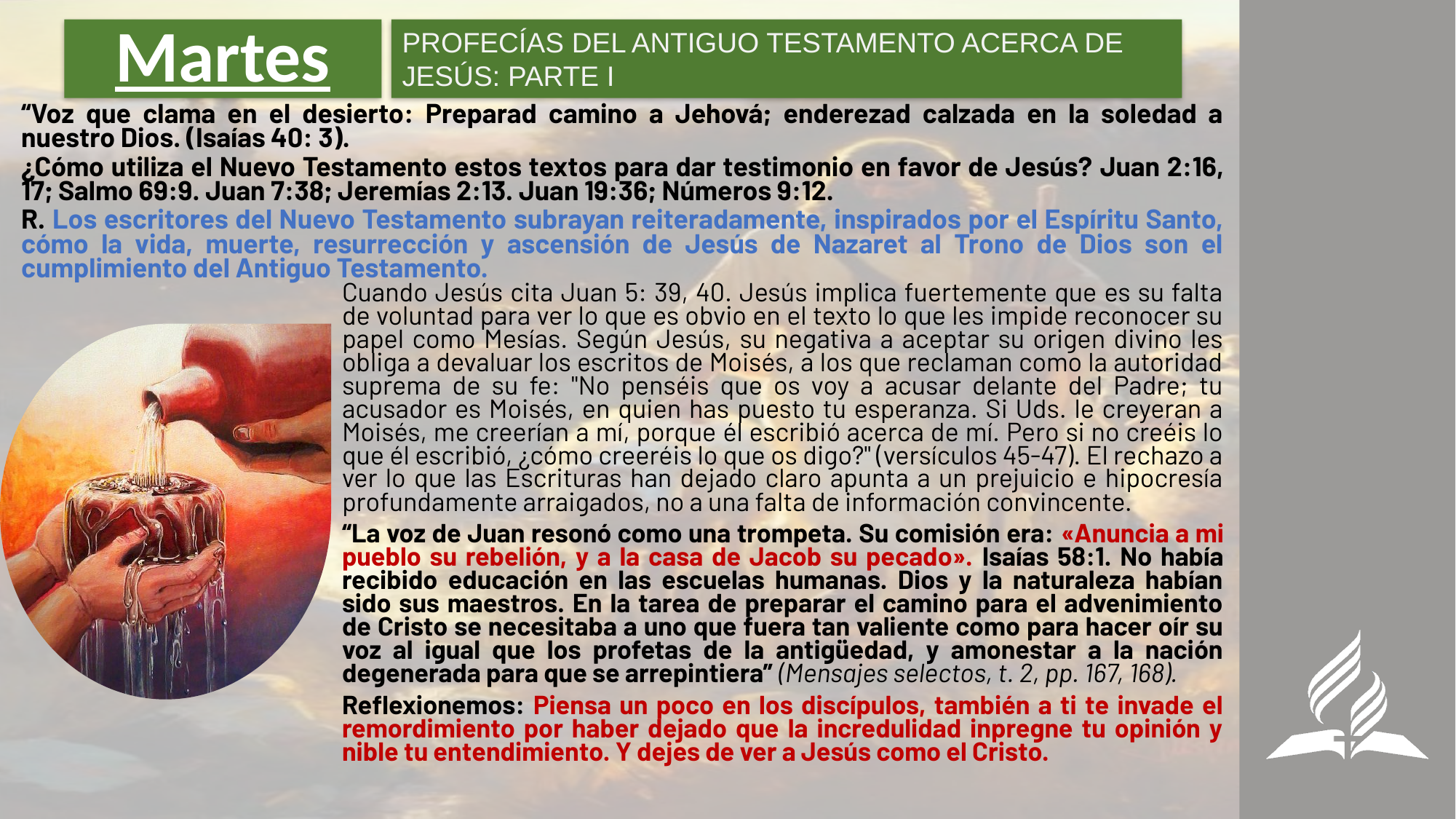

# Martes
PROFECÍAS DEL ANTIGUO TESTAMENTO ACERCA DE JESÚS: PARTE I
“Voz que clama en el desierto: Preparad camino a Jehová; enderezad calzada en la soledad a nuestro Dios. (Isaías 40: 3).
¿Cómo utiliza el Nuevo Testamento estos textos para dar testimonio en favor de Jesús? Juan 2:16, 17; Salmo 69:9. Juan 7:38; Jeremías 2:13. Juan 19:36; Números 9:12.
R. Los escritores del Nuevo Testamento subrayan reiteradamente, inspirados por el Espíritu Santo, cómo la vida, muerte, resurrección y ascensión de Jesús de Nazaret al Trono de Dios son el cumplimiento del Antiguo Testamento.

Cuando Jesús cita Juan 5: 39, 40. Jesús implica fuertemente que es su falta de voluntad para ver lo que es obvio en el texto lo que les impide reconocer su papel como Mesías. Según Jesús, su negativa a aceptar su origen divino les obliga a devaluar los escritos de Moisés, a los que reclaman como la autoridad suprema de su fe: "No penséis que os voy a acusar delante del Padre; tu acusador es Moisés, en quien has puesto tu esperanza. Si Uds. le creyeran a Moisés, me creerían a mí, porque él escribió acerca de mí. Pero si no creéis lo que él escribió, ¿cómo creeréis lo que os digo?" (versículos 45-47). El rechazo a ver lo que las Escrituras han dejado claro apunta a un prejuicio e hipocresía profundamente arraigados, no a una falta de información convincente.
“La voz de Juan resonó como una trompeta. Su comisión era: «Anuncia a mi pueblo su rebelión, y a la casa de Jacob su pecado». Isaías 58:1. No había recibido educación en las escuelas humanas. Dios y la naturaleza habían sido sus maestros. En la tarea de preparar el camino para el advenimiento de Cristo se necesitaba a uno que fuera tan valiente como para hacer oír su voz al igual que los profetas de la antigüedad, y amonestar a la nación degenerada para que se arrepintiera” (Mensajes selectos, t. 2, pp. 167, 168).
Reflexionemos: Piensa un poco en los discípulos, también a ti te invade el remordimiento por haber dejado que la incredulidad inpregne tu opinión y nible tu entendimiento. Y dejes de ver a Jesús como el Cristo.